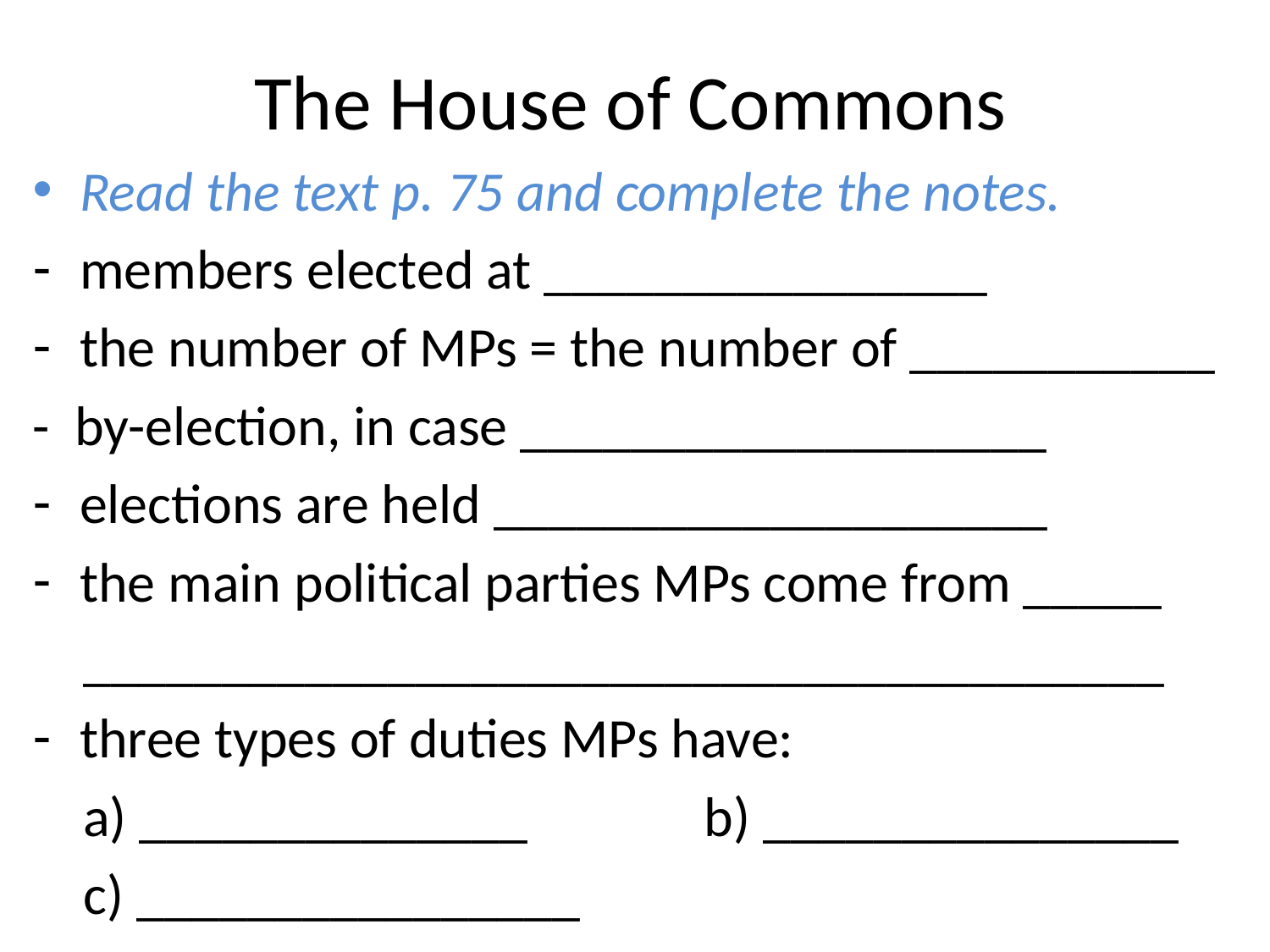

# The House of Commons
Read the text p. 75 and complete the notes.
members elected at ________________
the number of MPs = the number of ___________
-  by-election, in case ___________________
elections are held ____________________
the main political parties MPs come from _____
    _______________________________________
three types of duties MPs have:
    a) ______________              b) _______________
    c) ________________